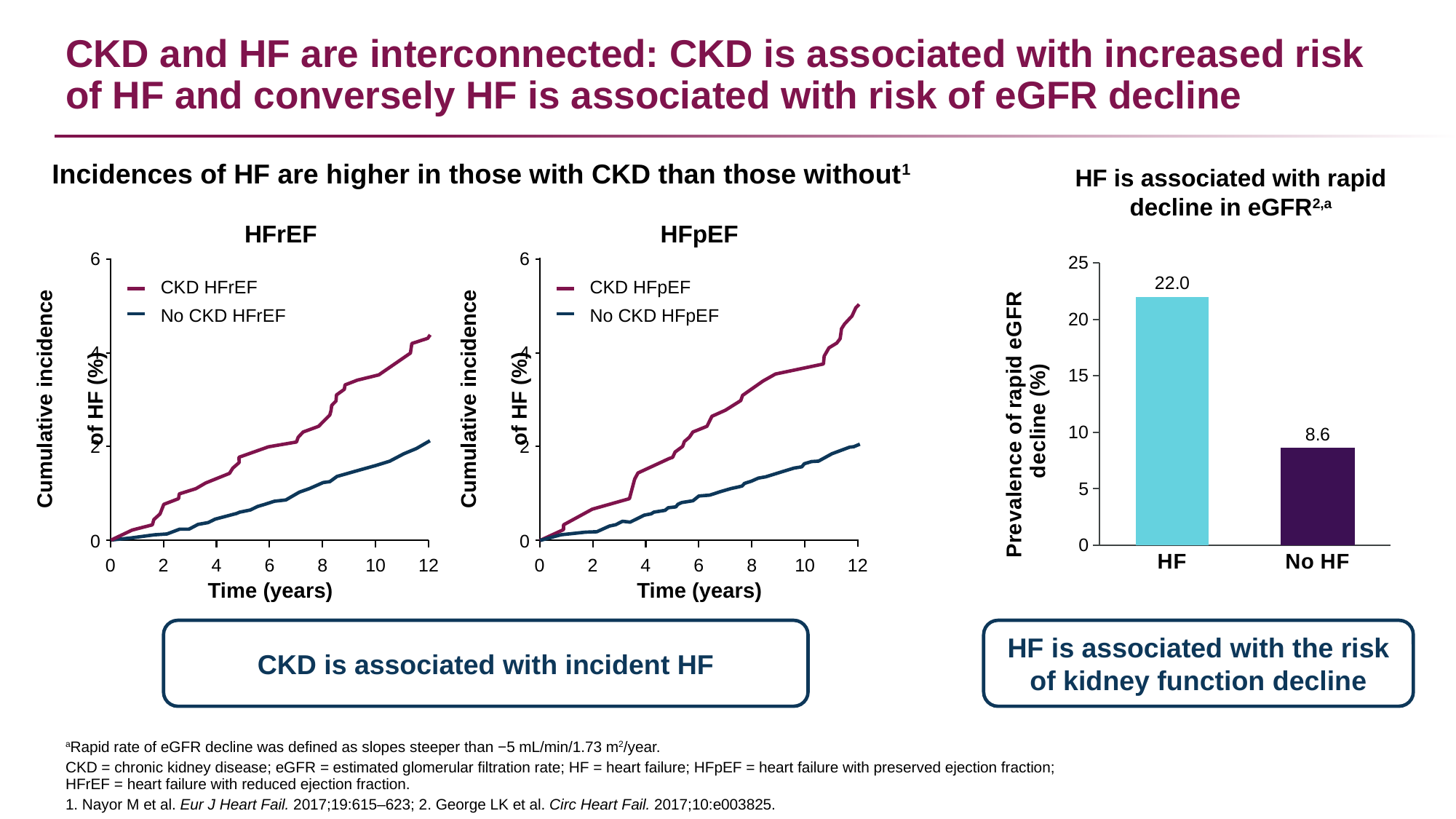

# CKD and HF are interconnected: CKD is associated with increased risk of HF and conversely HF is associated with risk of eGFR decline
Incidences of HF are higher in those with CKD than those without1
HF is associated with rapid decline in eGFR2,a

### Chart

| Category | Series 1 |
|---|---|
| HF | 22.0 |
| No HF | 8.6 |
HFrEF
HFpEF
6
6

CKD HFrEF
No CKD HFrEF
CKD HFpEF
No CKD HFpEF

4
4
Cumulative incidence
of HF (%)
Cumulative incidence
of HF (%)
2
2

0
0
0
0
12
2
4
6
8
10
12
2
4
6
8
10
Time (years)
Time (years)
CKD is associated with incident HF
HF is associated with the risk of kidney function decline
aRapid rate of eGFR decline was defined as slopes steeper than −5 mL/min/1.73 m2/year.
CKD = chronic kidney disease; eGFR = estimated glomerular filtration rate; HF = heart failure; HFpEF = heart failure with preserved ejection fraction;
HFrEF = heart failure with reduced ejection fraction.
1. Nayor M et al. Eur J Heart Fail. 2017;19:615–623; 2. George LK et al. Circ Heart Fail. 2017;10:e003825.